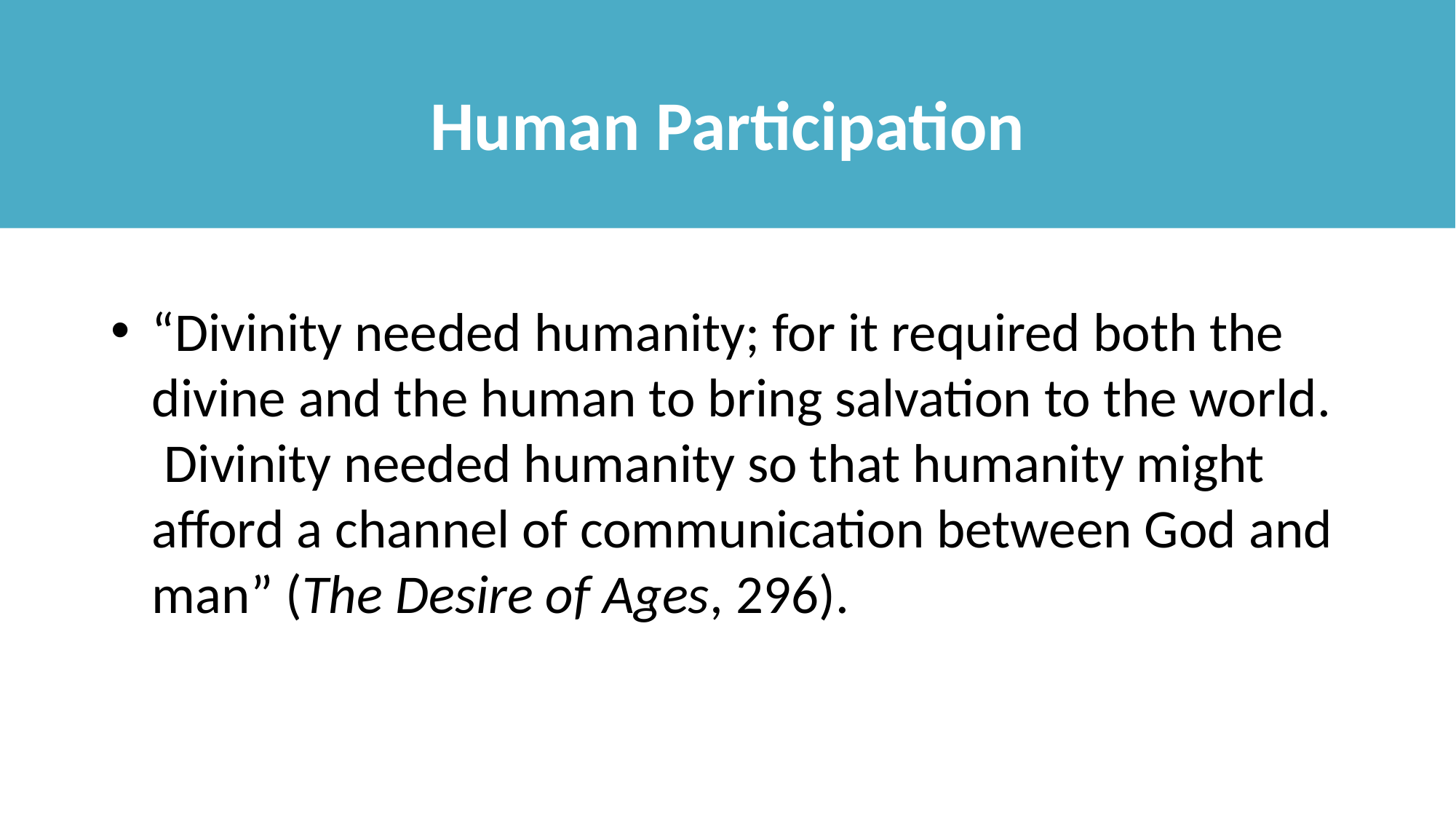

# Human Participation
“Divinity needed humanity; for it required both the divine and the human to bring salvation to the world.  Divinity needed humanity so that humanity might afford a channel of communication between God and man” (The Desire of Ages, 296).